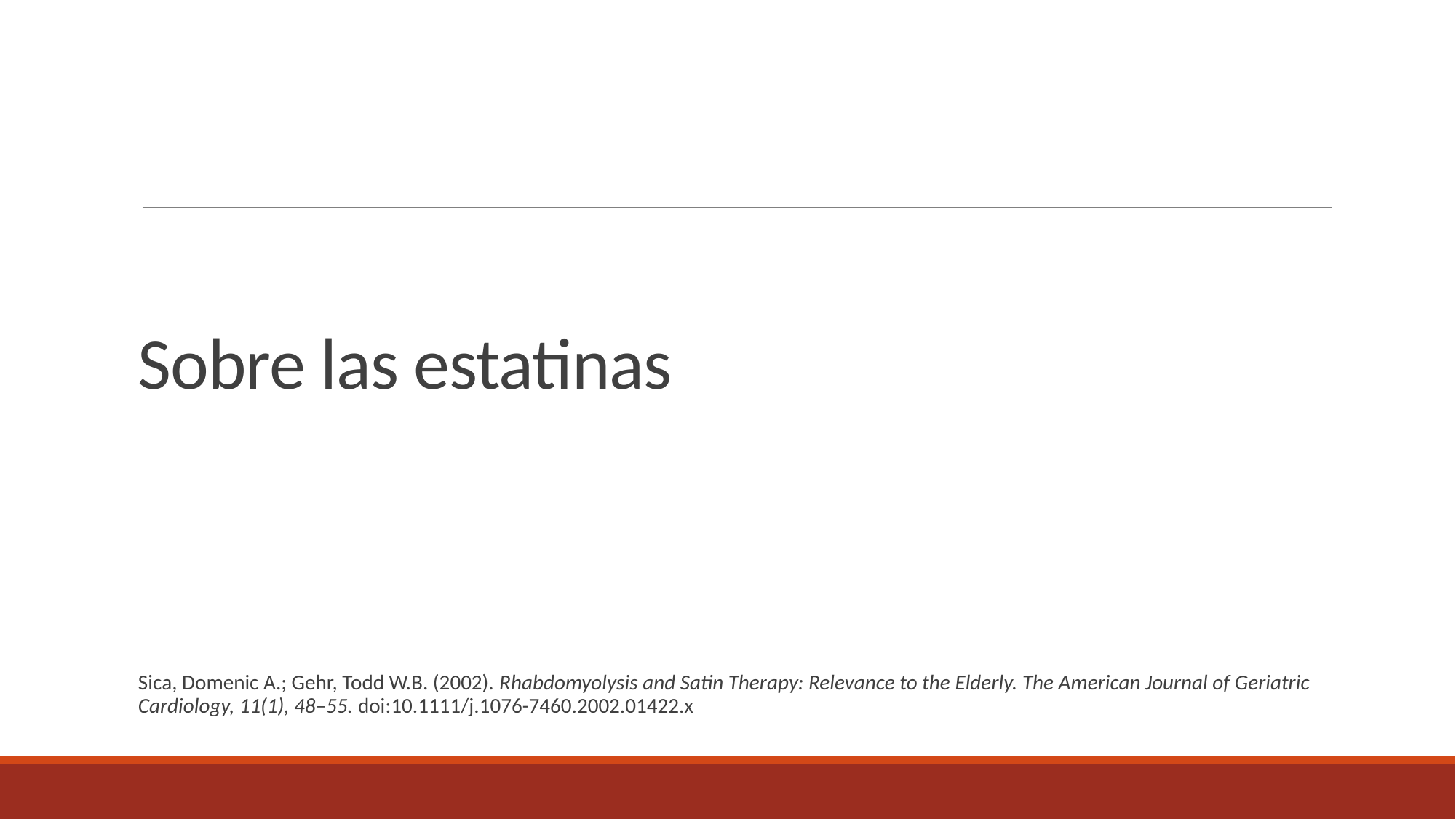

# Sobre las estatinas
Sica, Domenic A.; Gehr, Todd W.B. (2002). Rhabdomyolysis and Satin Therapy: Relevance to the Elderly. The American Journal of Geriatric Cardiology, 11(1), 48–55. doi:10.1111/j.1076-7460.2002.01422.x